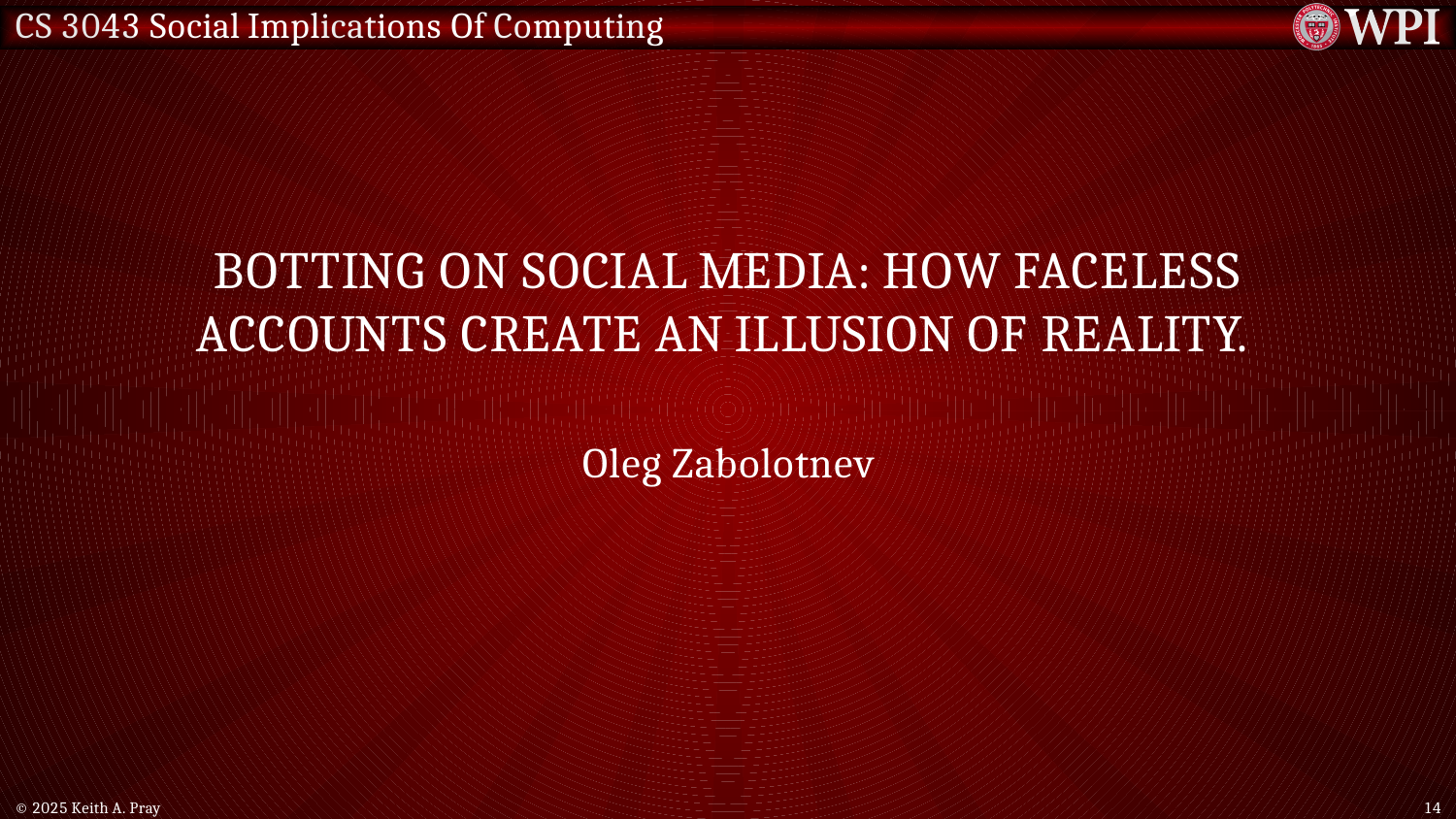

# Botting on social media: how faceless accounts create an illusion of reality.

Oleg Zabolotnev
© 2025 Keith A. Pray
14